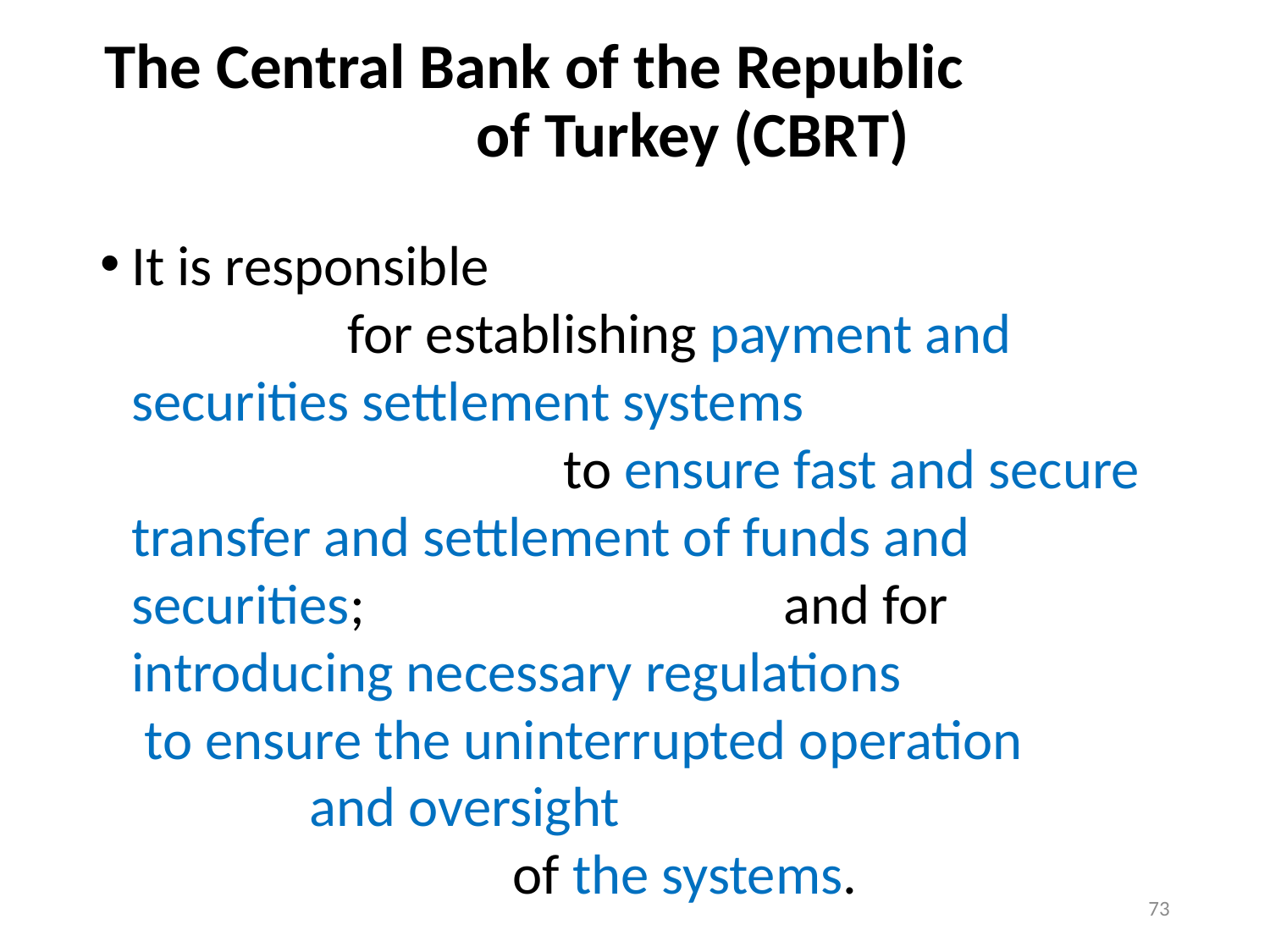

# The Central Bank of the Republic                        of Turkey (CBRT)
It is responsible                                                                       for establishing payment and securities settlement systems                                                               to ensure fast and secure transfer and settlement of funds and securities;                                 and for introducing necessary regulations                       to ensure the uninterrupted operation                          and oversight                                                                          of the systems.
73